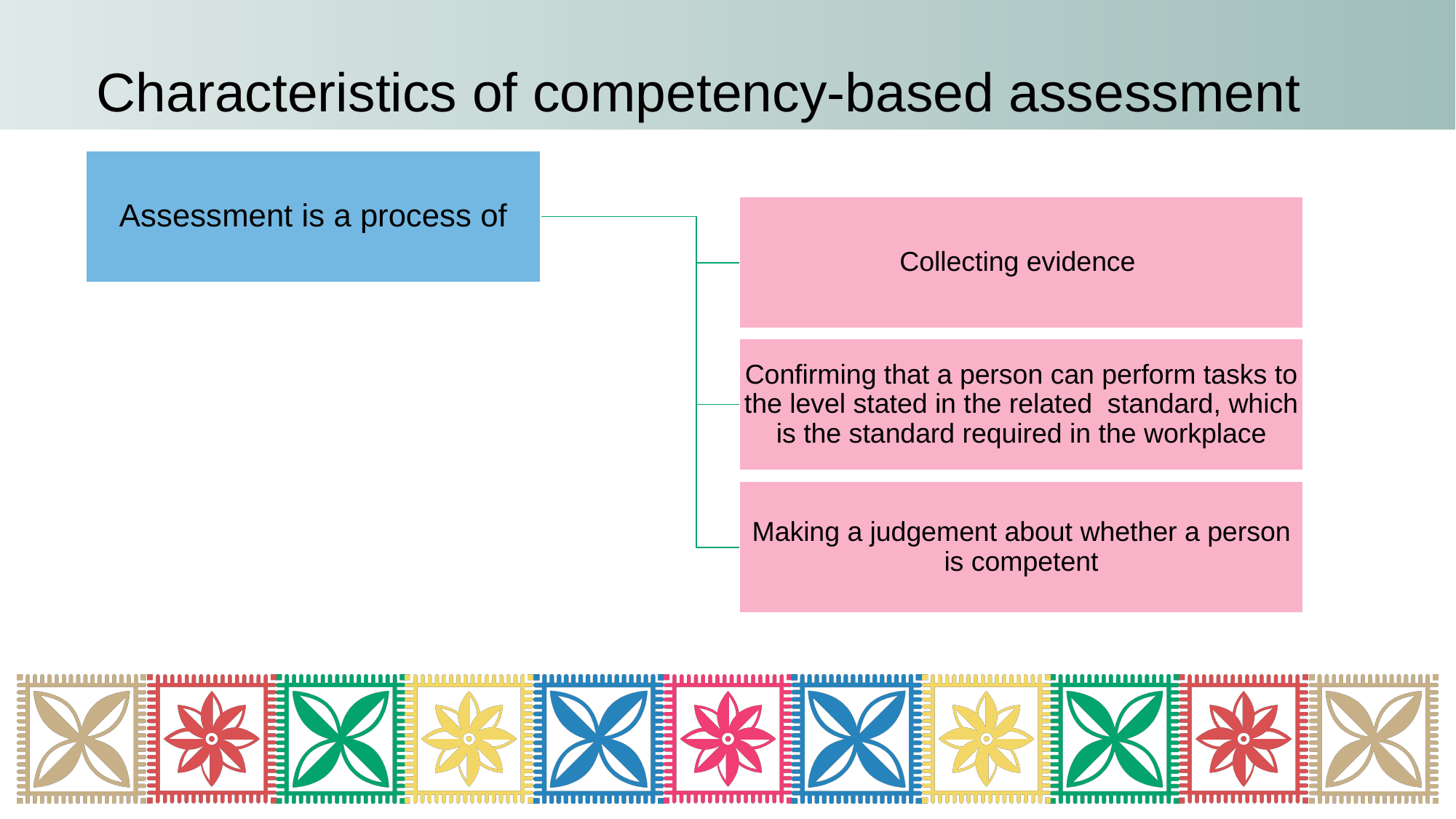

# Characteristics of competency-based assessment
Assessment is a process of
Collecting evidence
Confirming that a person can perform tasks to the level stated in the related  standard, which is the standard required in the workplace
Making a judgement about whether a person is competent